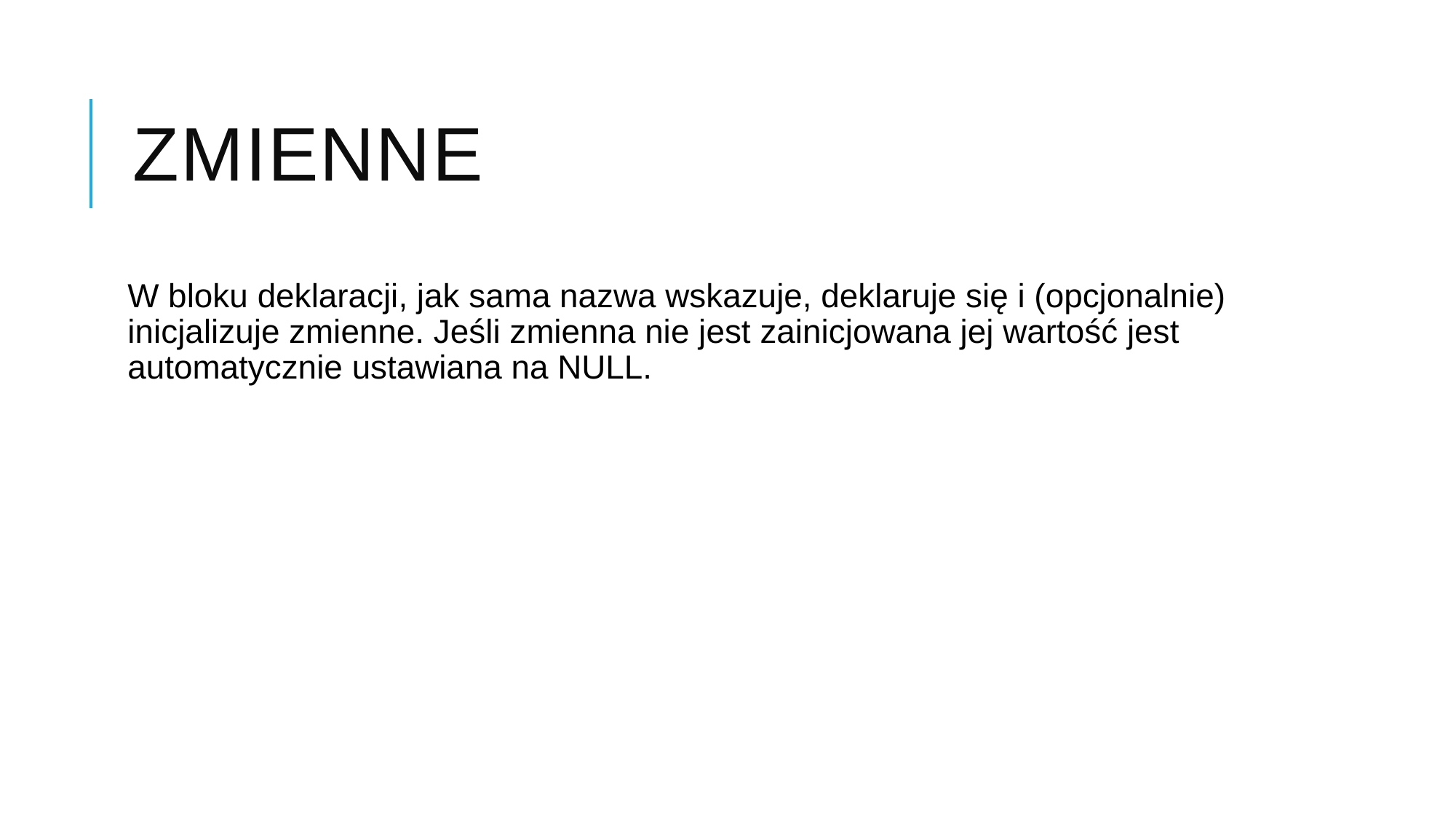

# Zmienne
W bloku deklaracji, jak sama nazwa wskazuje, deklaruje się i (opcjonalnie) inicjalizuje zmienne. Jeśli zmienna nie jest zainicjowana jej wartość jest automatycznie ustawiana na NULL.